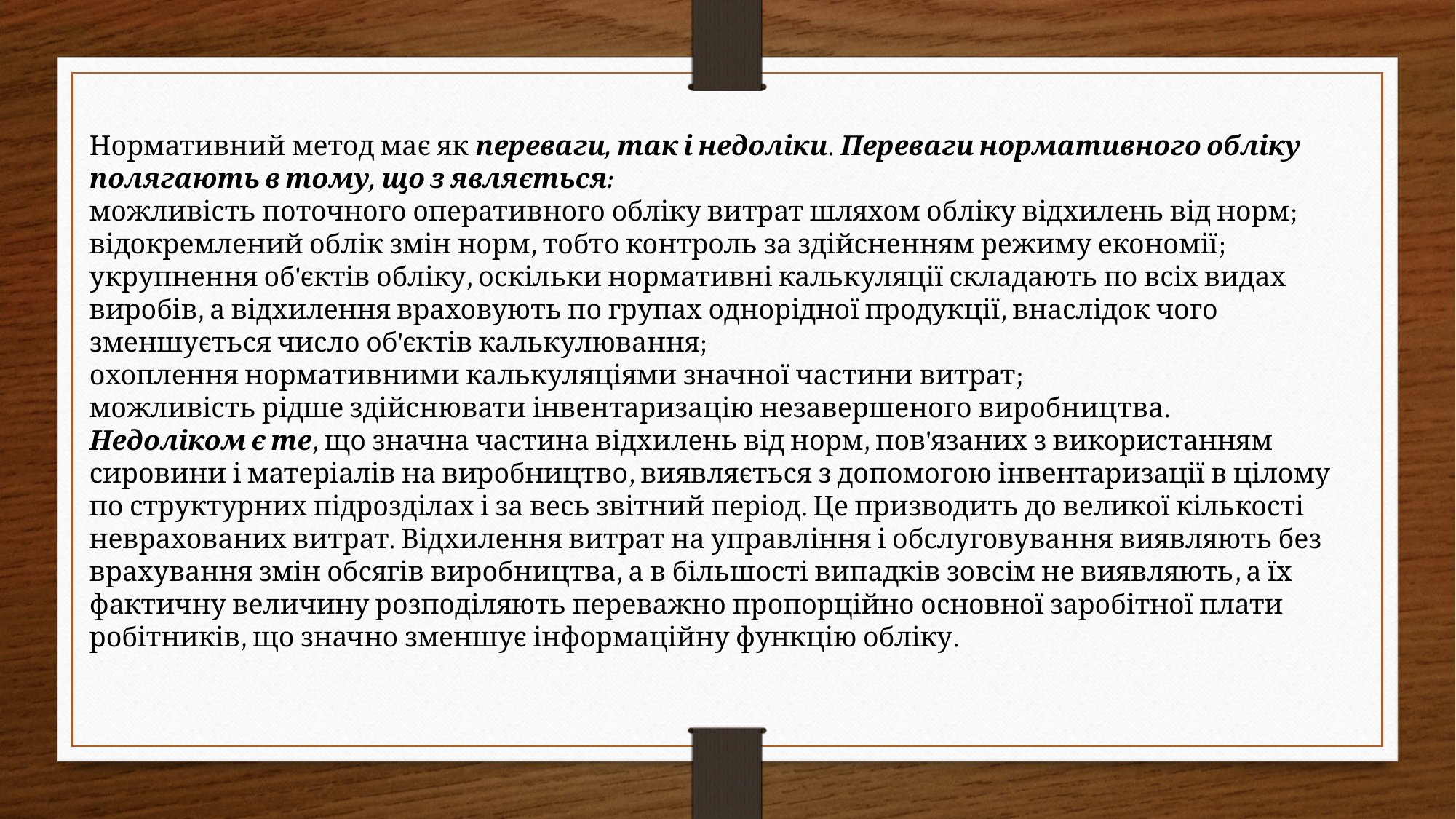

Нормативний метод має як переваги, так і недоліки. Переваги нормативного обліку полягають в тому, що з являється:
можливість поточного оперативного обліку витрат шляхом обліку відхилень від норм;
відокремлений облік змін норм, тобто контроль за здійсненням режиму економії;
укрупнення об'єктів обліку, оскільки нормативні калькуляції складають по всіх видах виробів, а відхилення враховують по групах однорідної продукції, внаслідок чого зменшується число об'єктів калькулювання;
охоплення нормативними калькуляціями значної частини витрат;
можливість рідше здійснювати інвентаризацію незавершеного виробництва.
Недоліком є те, що значна частина відхилень від норм, пов'язаних з використанням сировини і матеріалів на виробництво, виявляється з допомогою інвентаризації в цілому по структурних підрозділах і за весь звітний період. Це призводить до великої кількості неврахованих витрат. Відхилення витрат на управління і обслуговування виявляють без врахування змін обсягів виробництва, а в більшості випадків зовсім не виявляють, а їх фактичну величину розподіляють переважно пропорційно основної заробітної плати робітників, що значно зменшує інформаційну функцію обліку.